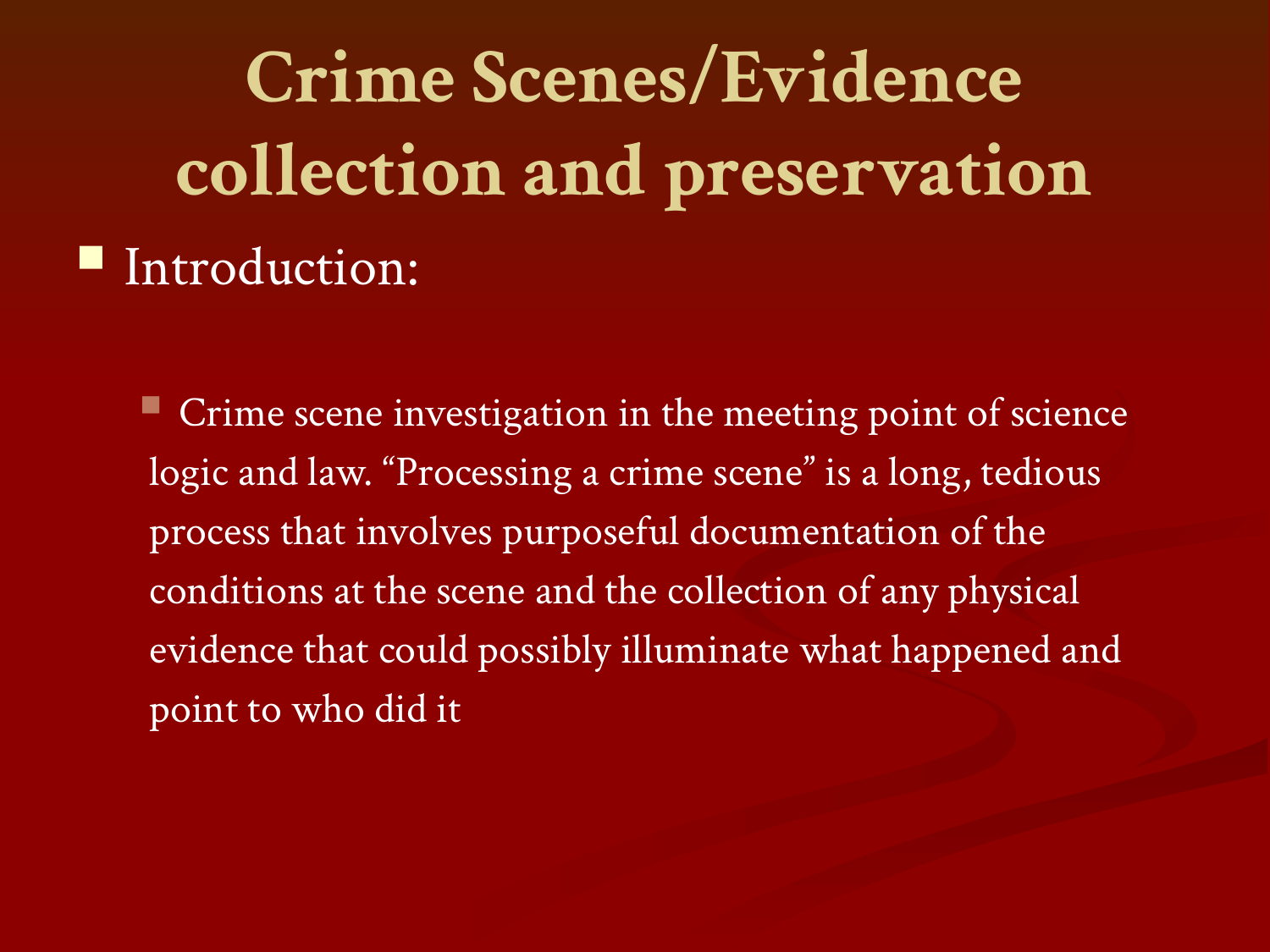

# Crime Scenes/Evidence collection and preservation
Introduction:

Crime scene investigation in the meeting point of science
 logic and law. “Processing a crime scene” is a long, tedious
 process that involves purposeful documentation of the
 conditions at the scene and the collection of any physical
 evidence that could possibly illuminate what happened and
 point to who did it